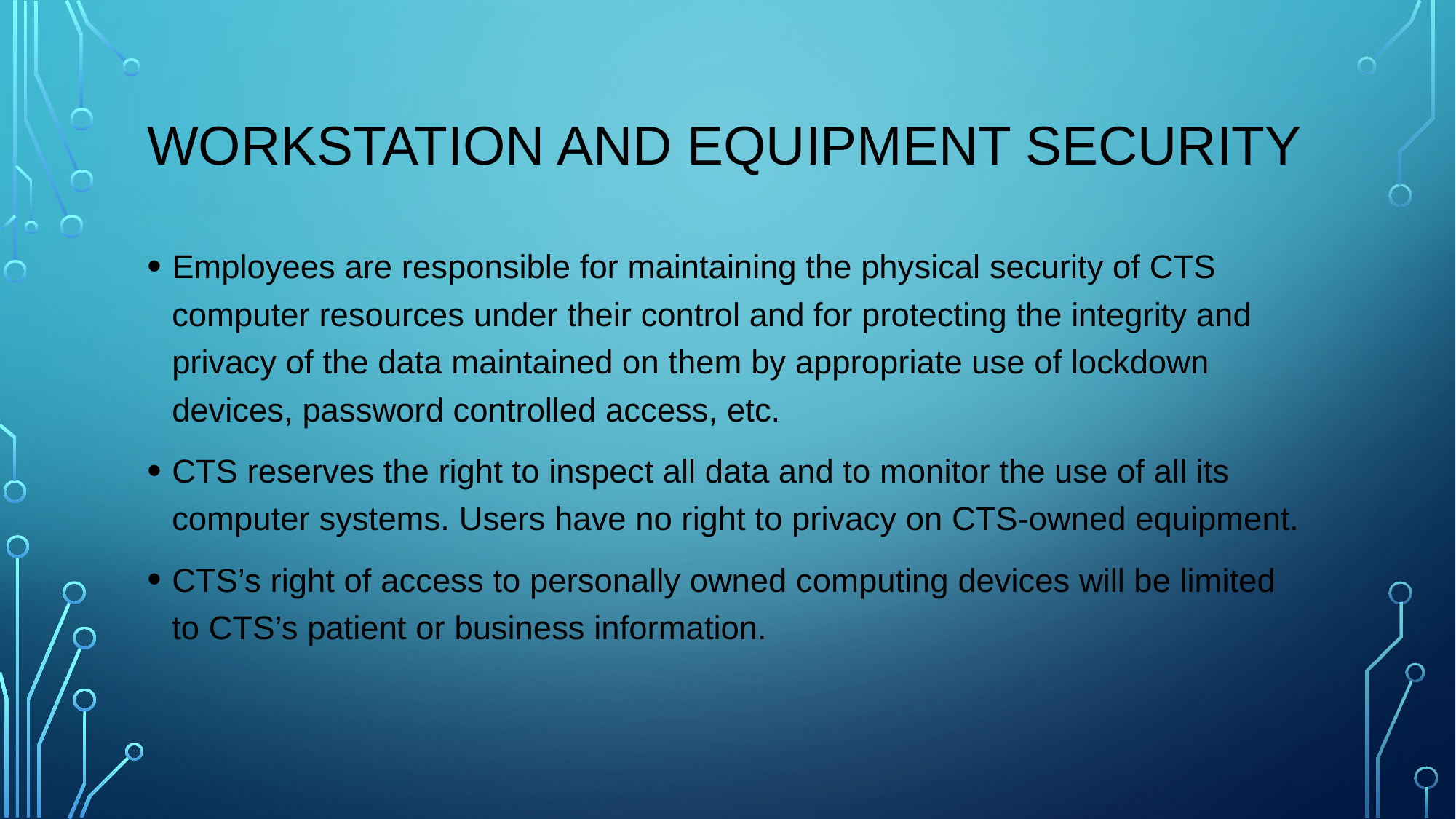

# Workstation and Equipment Security
Employees are responsible for maintaining the physical security of CTS computer resources under their control and for protecting the integrity and privacy of the data maintained on them by appropriate use of lockdown devices, password controlled access, etc.
CTS reserves the right to inspect all data and to monitor the use of all its computer systems. Users have no right to privacy on CTS-owned equipment.
CTS’s right of access to personally owned computing devices will be limited to CTS’s patient or business information.